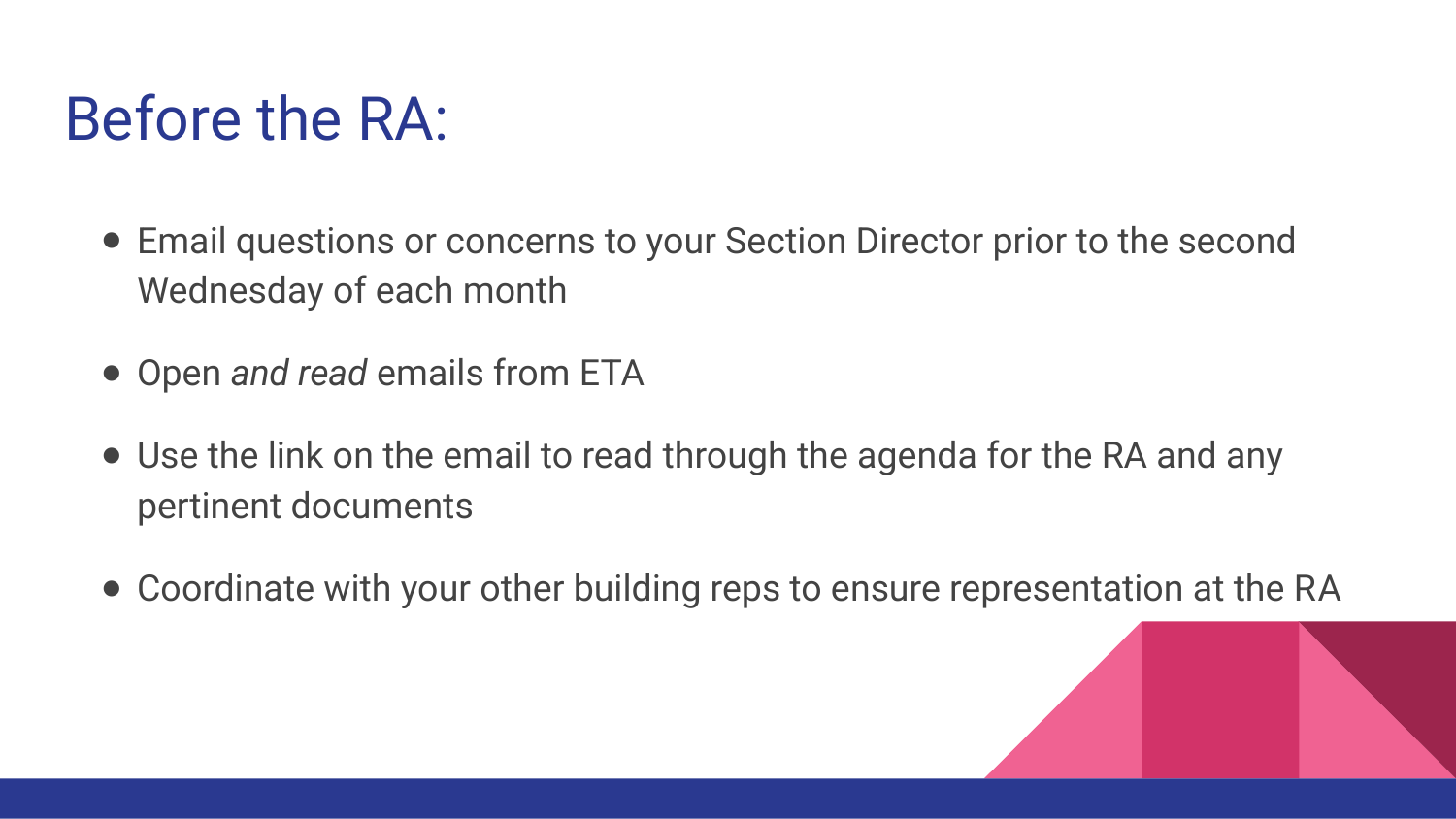

# Before the RA:

Email questions or concerns to your Section Director prior to the second Wednesday of each month
Open and read emails from ETA
Use the link on the email to read through the agenda for the RA and any pertinent documents
Coordinate with your other building reps to ensure representation at the RA